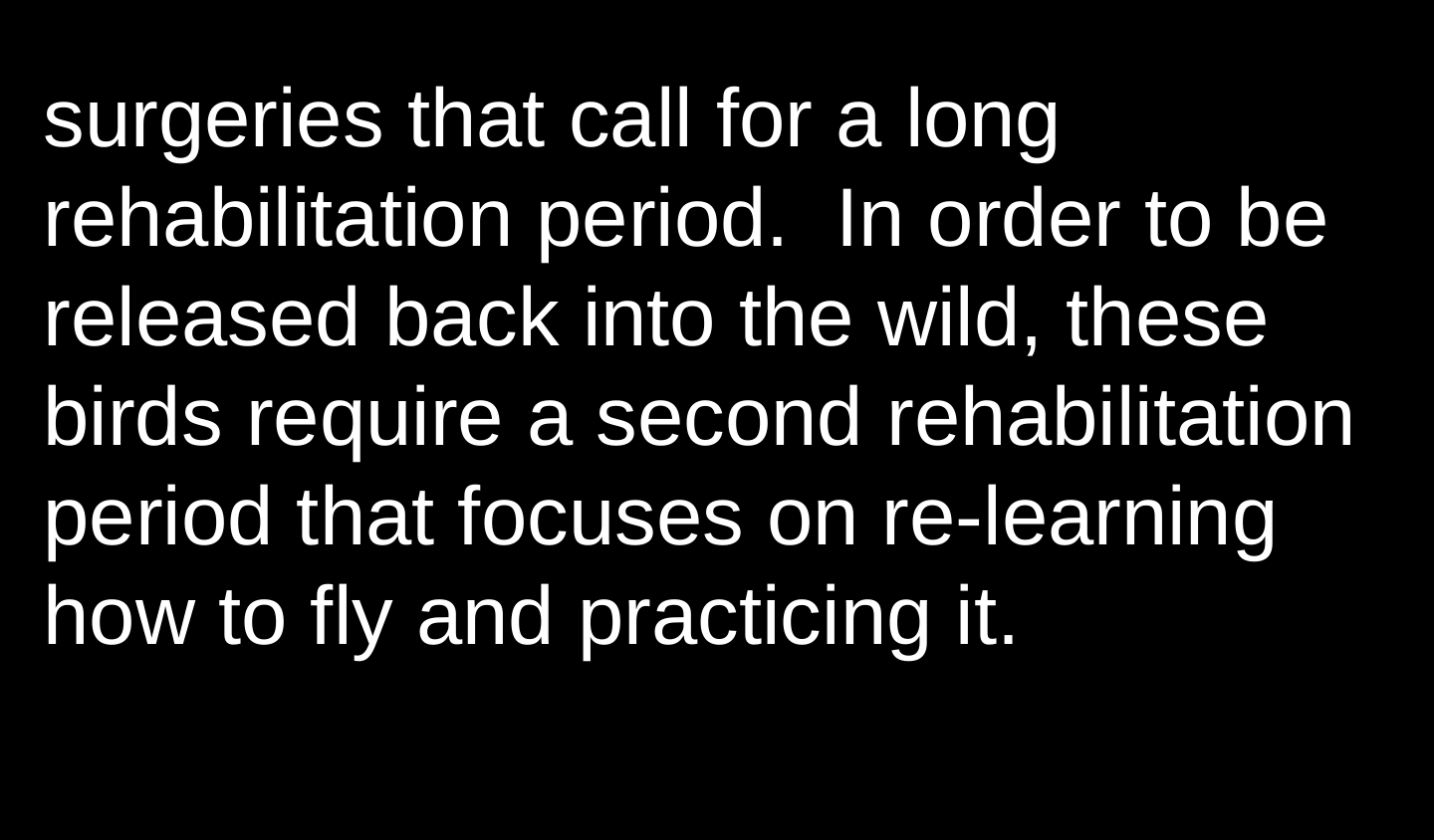

surgeries that call for a long rehabilitation period.  In order to be released back into the wild, these birds require a second rehabilitation period that focuses on re-learning how to fly and practicing it.